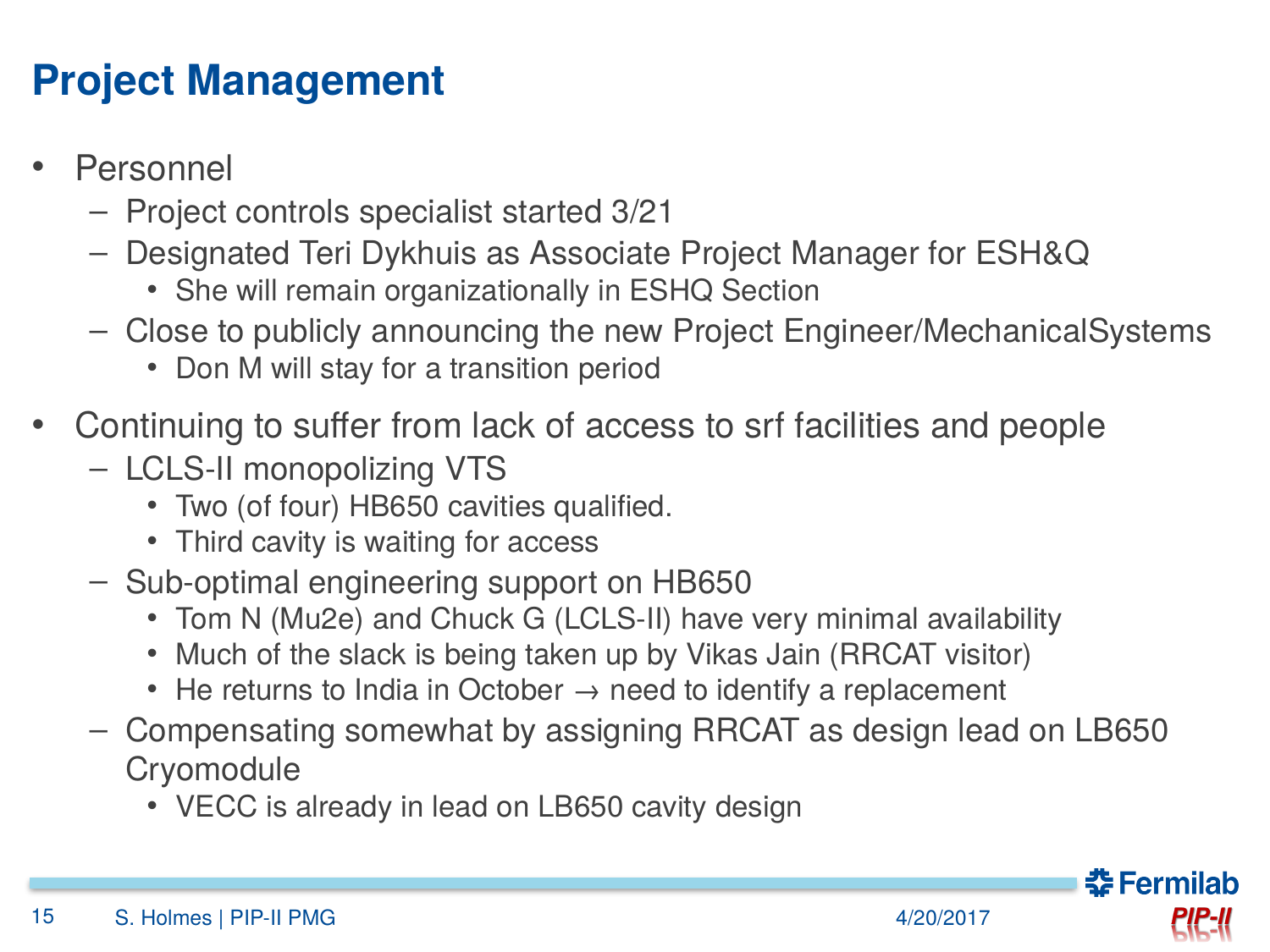

# Project Management
Personnel
Project controls specialist started 3/21
Designated Teri Dykhuis as Associate Project Manager for ESH&Q
She will remain organizationally in ESHQ Section
Close to publicly announcing the new Project Engineer/MechanicalSystems
Don M will stay for a transition period
Continuing to suffer from lack of access to srf facilities and people
LCLS-II monopolizing VTS
Two (of four) HB650 cavities qualified.
Third cavity is waiting for access
Sub-optimal engineering support on HB650
Tom N (Mu2e) and Chuck G (LCLS-II) have very minimal availability
Much of the slack is being taken up by Vikas Jain (RRCAT visitor)
He returns to India in October → need to identify a replacement
Compensating somewhat by assigning RRCAT as design lead on LB650 Cryomodule
VECC is already in lead on LB650 cavity design

15
S. Holmes | PIP-II PMG
4/20/2017